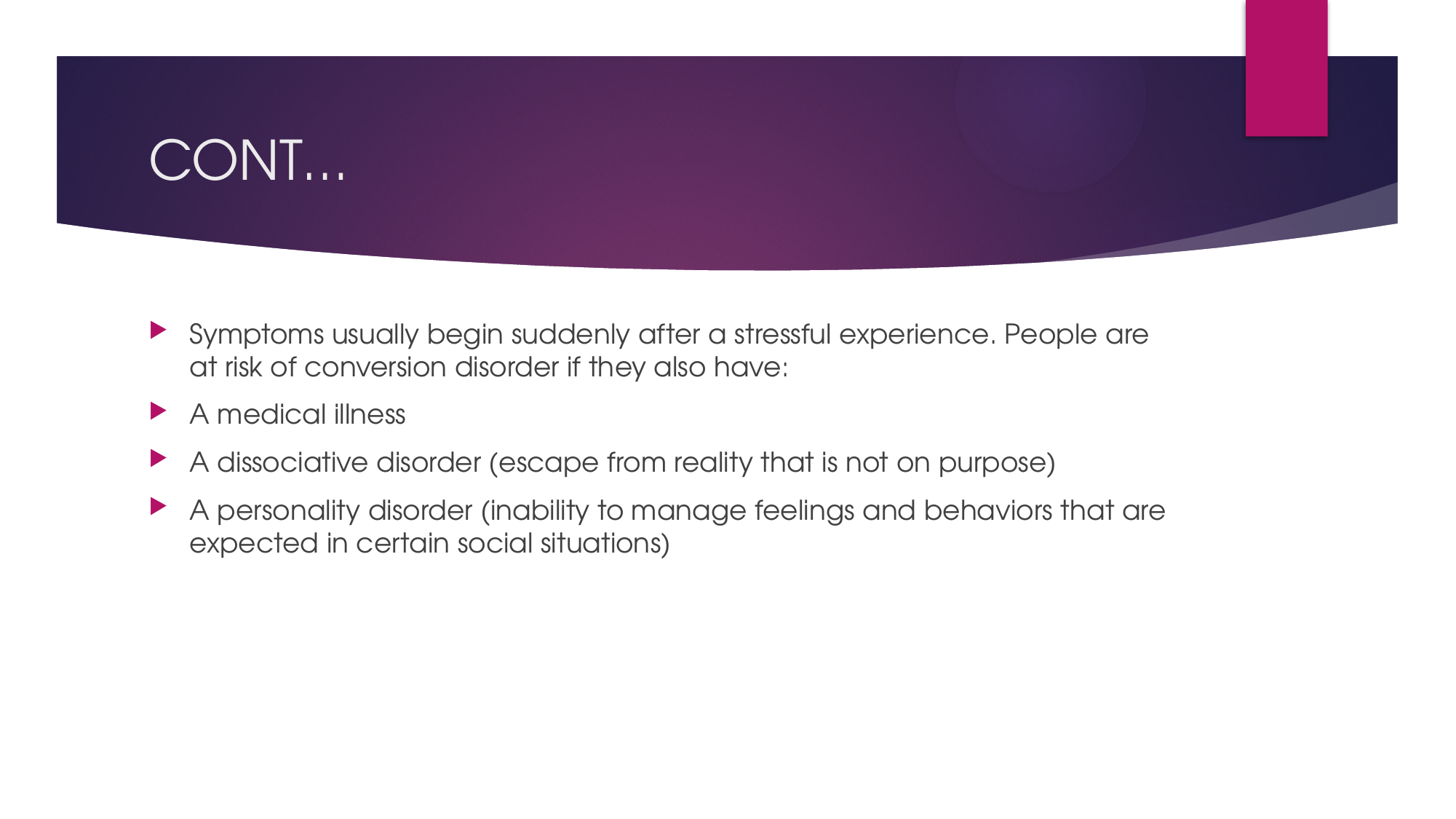

# CONT…
Symptoms usually begin suddenly after a stressful experience. People are at risk of conversion disorder if they also have:
A medical illness
A dissociative disorder (escape from reality that is not on purpose)
A personality disorder (inability to manage feelings and behaviors that are expected in certain social situations)